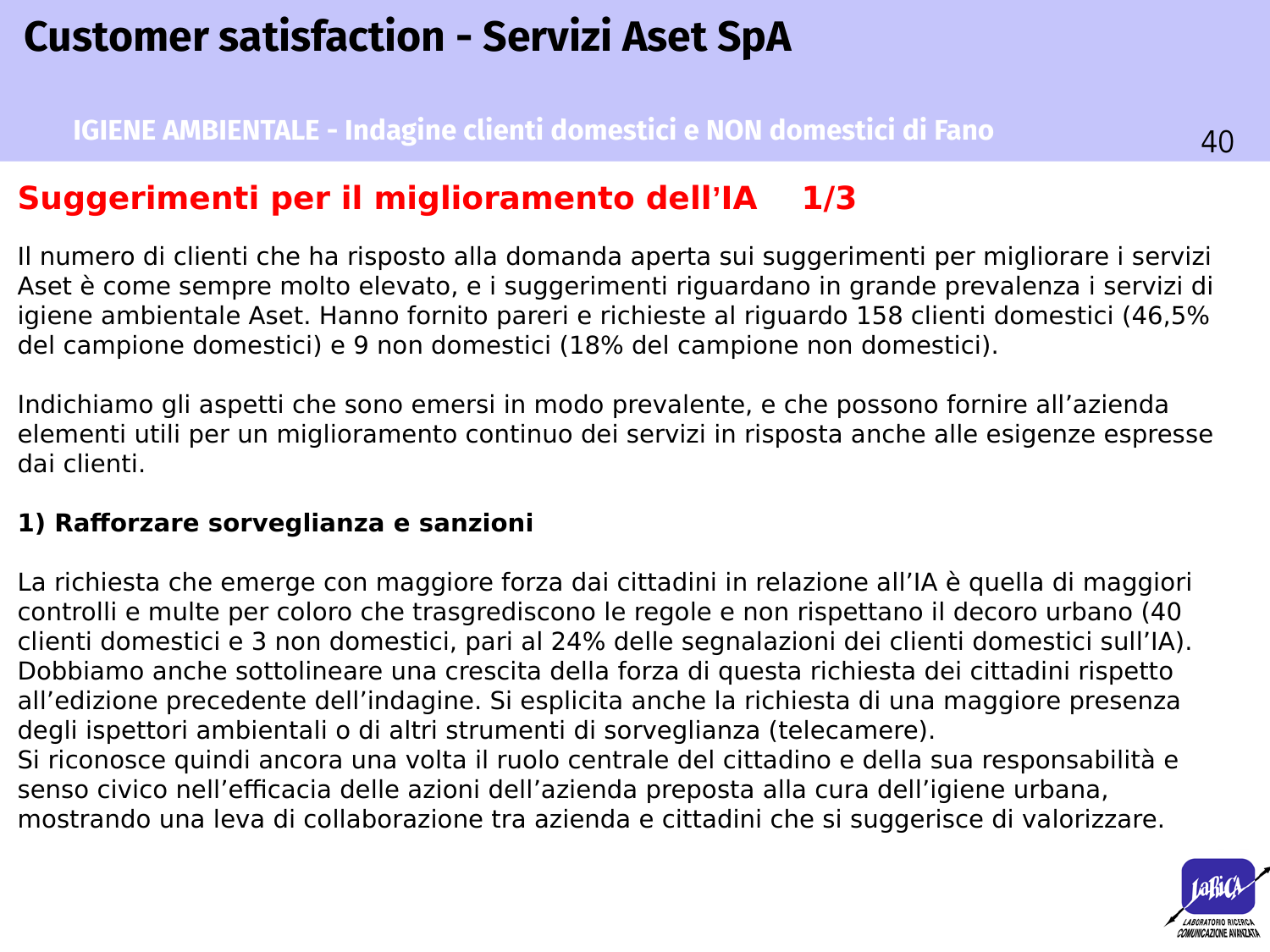

IGIENE AMBIENTALE - Indagine clienti domestici e NON domestici di Fano
Suggerimenti per il miglioramento dell’IA    1/3
Il numero di clienti che ha risposto alla domanda aperta sui suggerimenti per migliorare i servizi  Aset è come sempre molto elevato, e i suggerimenti riguardano in grande prevalenza i servizi di igiene ambientale Aset. Hanno fornito pareri e richieste al riguardo 158 clienti domestici (46,5% del campione domestici) e 9 non domestici (18% del campione non domestici).

Indichiamo gli aspetti che sono emersi in modo prevalente, e che possono fornire all’azienda elementi utili per un miglioramento continuo dei servizi in risposta anche alle esigenze espresse dai clienti.

1) Rafforzare sorveglianza e sanzioni

La richiesta che emerge con maggiore forza dai cittadini in relazione all’IA è quella di maggiori controlli e multe per coloro che trasgrediscono le regole e non rispettano il decoro urbano (40 clienti domestici e 3 non domestici, pari al 24% delle segnalazioni dei clienti domestici sull’IA). Dobbiamo anche sottolineare una crescita della forza di questa richiesta dei cittadini rispetto all’edizione precedente dell’indagine. Si esplicita anche la richiesta di una maggiore presenza degli ispettori ambientali o di altri strumenti di sorveglianza (telecamere).
Si riconosce quindi ancora una volta il ruolo centrale del cittadino e della sua responsabilità e senso civico nell’efficacia delle azioni dell’azienda preposta alla cura dell’igiene urbana, mostrando una leva di collaborazione tra azienda e cittadini che si suggerisce di valorizzare.